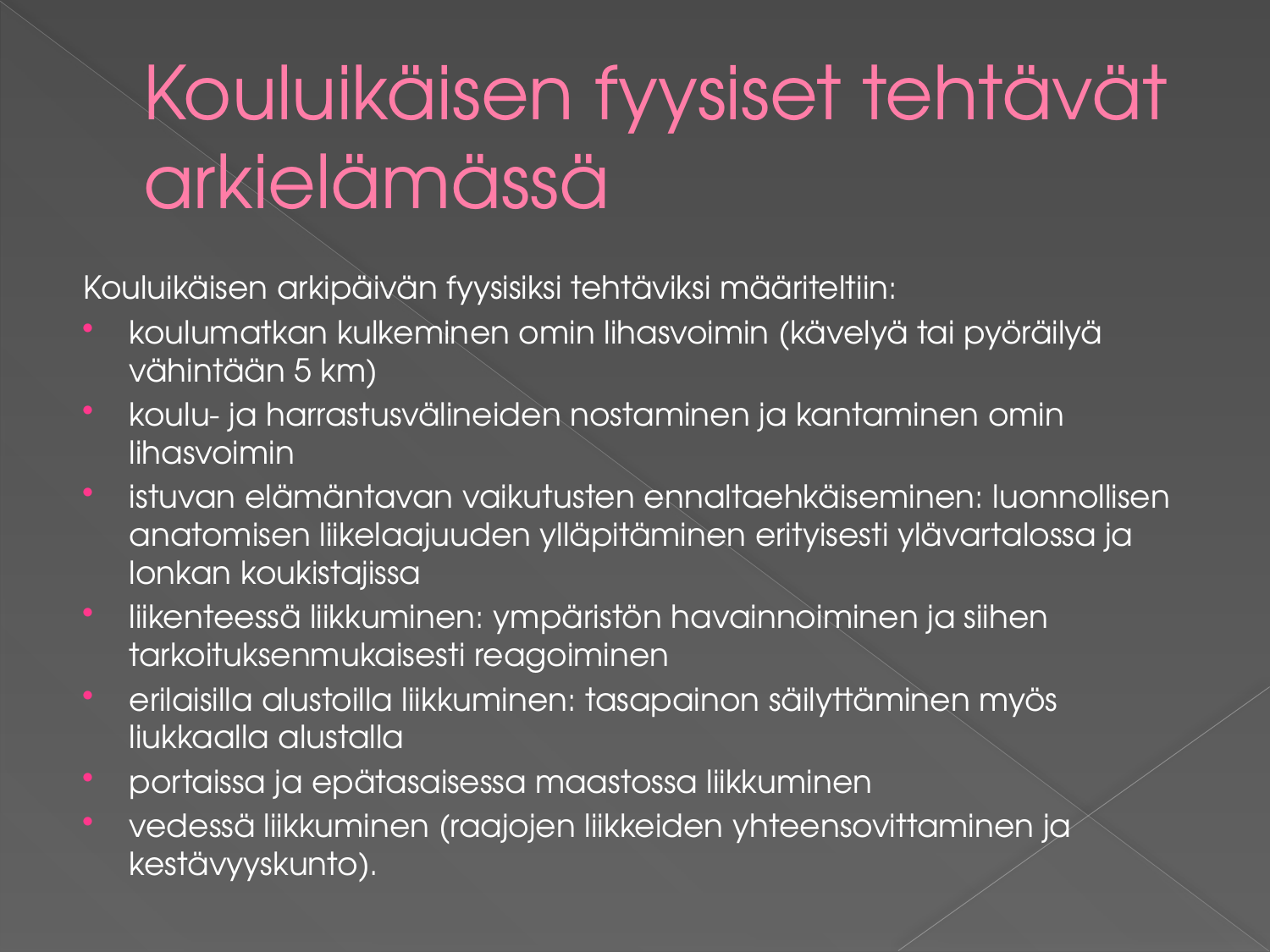

# Kouluikäisen fyysiset tehtävät arkielämässä
Kouluikäisen arkipäivän fyysisiksi tehtäviksi määriteltiin:
koulumatkan kulkeminen omin lihasvoimin (kävelyä tai pyöräilyä vähintään 5 km)
koulu- ja harrastusvälineiden nostaminen ja kantaminen omin lihasvoimin
istuvan elämäntavan vaikutusten ennaltaehkäiseminen: luonnollisen anatomisen liikelaajuuden ylläpitäminen erityisesti ylävartalossa ja lonkan koukistajissa
liikenteessä liikkuminen: ympäristön havainnoiminen ja siihen tarkoituksenmukaisesti reagoiminen
erilaisilla alustoilla liikkuminen: tasapainon säilyttäminen myös liukkaalla alustalla
portaissa ja epätasaisessa maastossa liikkuminen
vedessä liikkuminen (raajojen liikkeiden yhteensovittaminen ja kestävyyskunto).